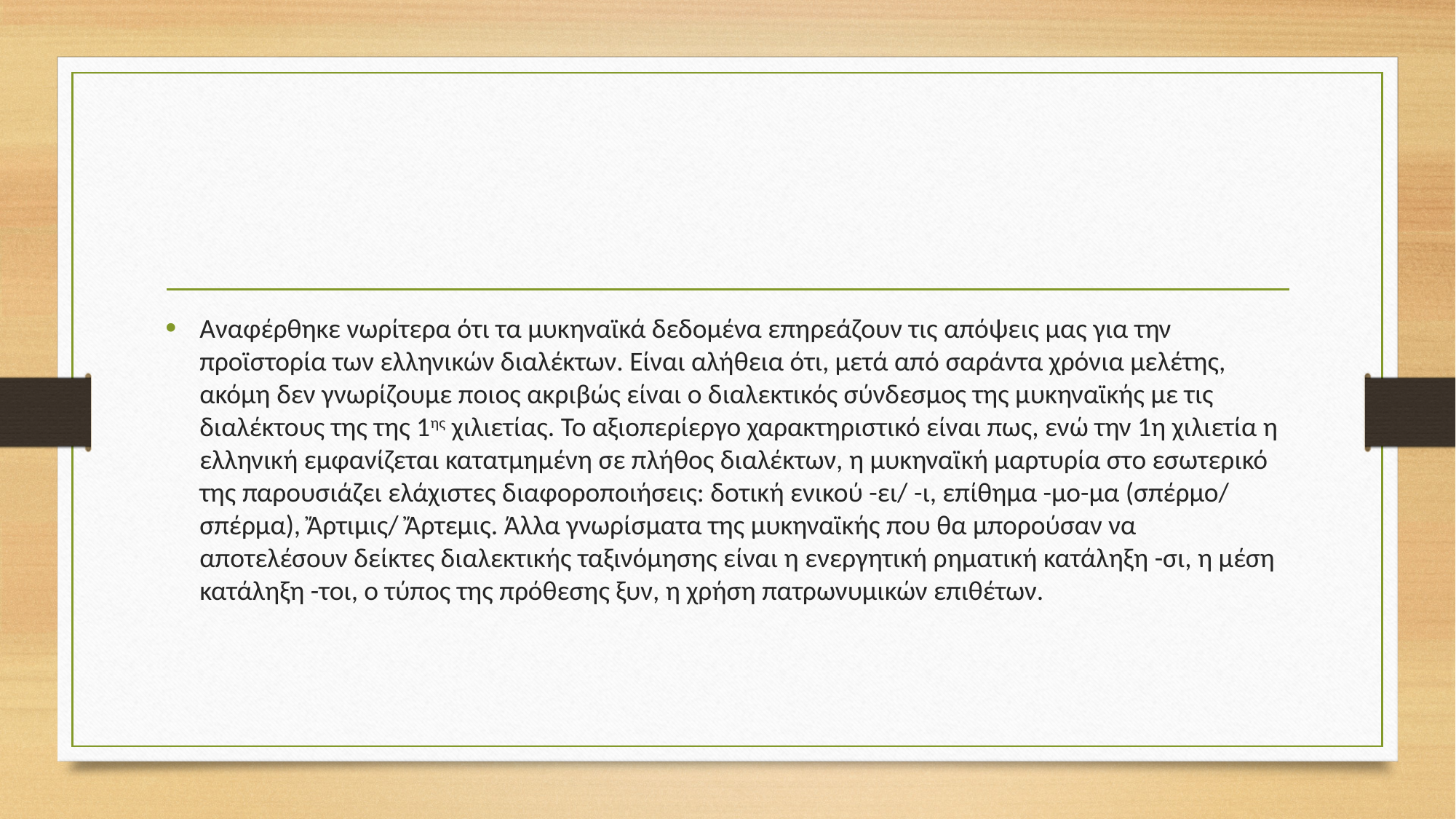

#
Αναφέρθηκε νωρίτερα ότι τα μυκηναϊκά δεδομένα επηρεάζουν τις απόψεις μας για την προϊστορία των ελληνικών διαλέκτων. Είναι αλήθεια ότι, μετά από σαράντα χρόνια μελέτης, ακόμη δεν γνωρίζουμε ποιος ακριβώς είναι ο διαλεκτικός σύνδεσμος της μυκηναϊκής με τις διαλέκτους της της 1ης χιλιετίας. Το αξιοπερίεργο χαρακτηριστικό είναι πως, ενώ την 1η χιλιετία η ελληνική εμφανίζεται κατατμημένη σε πλήθος διαλέκτων, η μυκηναϊκή μαρτυρία στο εσωτερικό της παρουσιάζει ελάχιστες διαφοροποιήσεις: δοτική ενικού -ει/ -ι, επίθημα -μο-μα (σπέρμο/ σπέρμα), Ἄρτιμις/ Ἄρτεμις. Άλλα γνωρίσματα της μυκηναϊκής που θα μπορούσαν να αποτελέσουν δείκτες διαλεκτικής ταξινόμησης είναι η ενεργητική ρηματική κατάληξη -σι, η μέση κατάληξη -τοι, ο τύπος της πρόθεσης ξυν, η χρήση πατρωνυμικών επιθέτων.